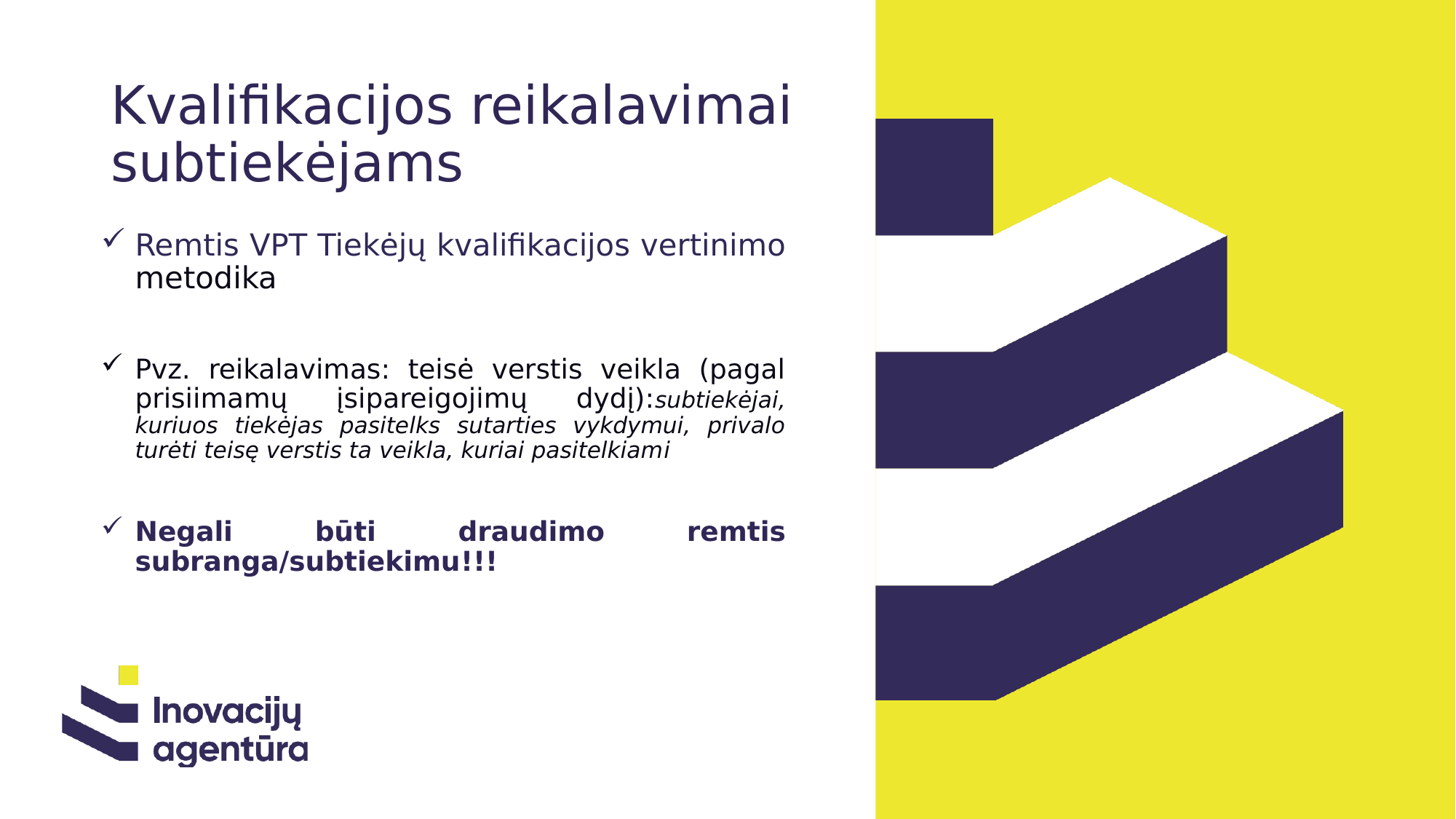

# Kvalifikacijos reikalavimai subtiekėjams
Remtis VPT Tiekėjų kvalifikacijos vertinimo metodika

Pvz. reikalavimas: teisė verstis veikla (pagal prisiimamų įsipareigojimų dydį):subtiekėjai, kuriuos tiekėjas pasitelks sutarties vykdymui, privalo turėti teisę verstis ta veikla, kuriai pasitelkiami

Negali būti draudimo remtis subranga/subtiekimu!!!